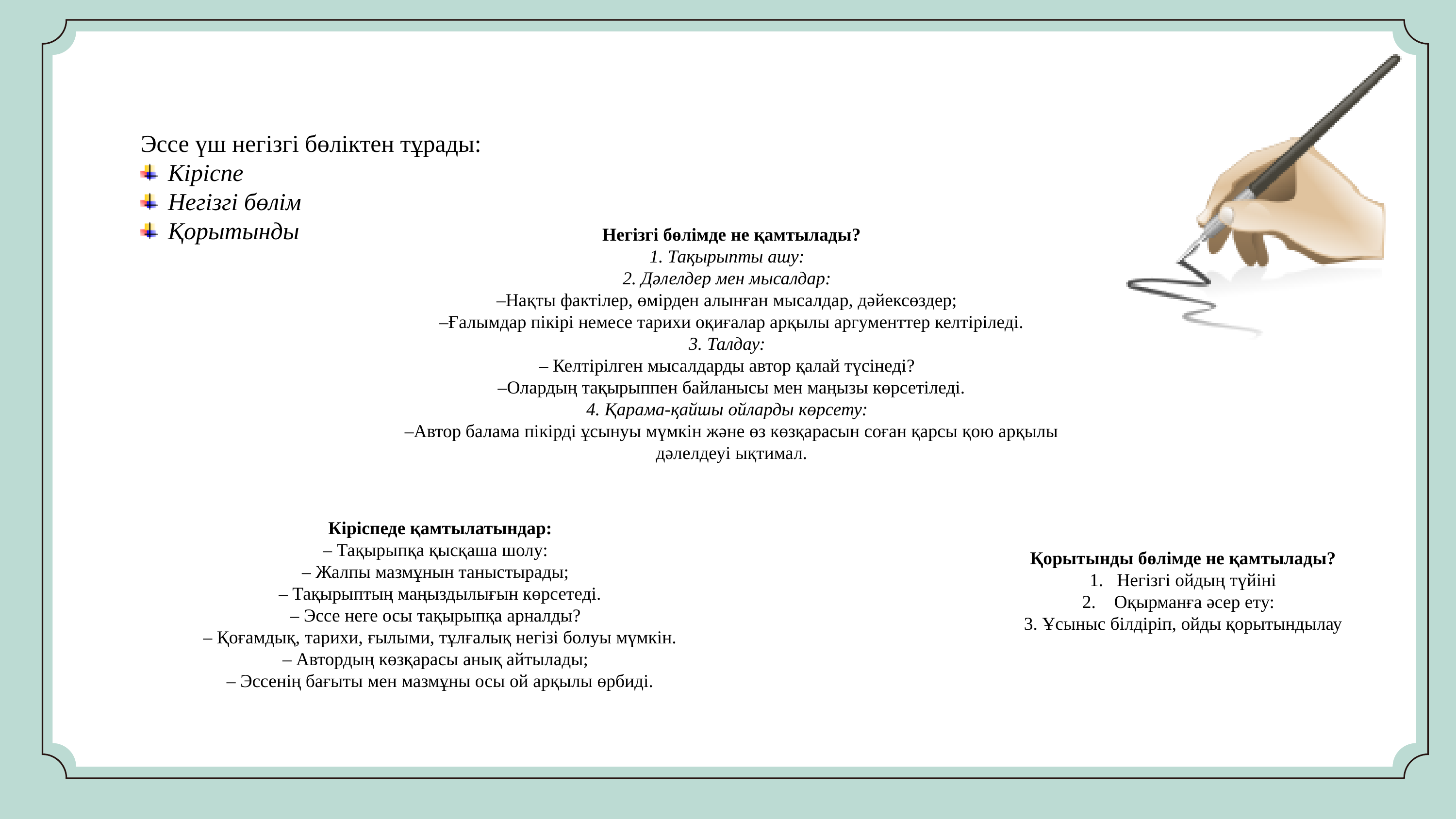

Эссе үш негізгі бөліктен тұрады:
Кіріспе
Негізгі бөлім
Қорытынды
Негізгі бөлімде не қамтылады?
1. Тақырыпты ашу:
2. Дәлелдер мен мысалдар:
–Нақты фактілер, өмірден алынған мысалдар, дәйексөздер;
–Ғалымдар пікірі немесе тарихи оқиғалар арқылы аргументтер келтіріледі.
3. Талдау:
– Келтірілген мысалдарды автор қалай түсінеді?
–Олардың тақырыппен байланысы мен маңызы көрсетіледі.
4. Қарама-қайшы ойларды көрсету:
–Автор балама пікірді ұсынуы мүмкін және өз көзқарасын соған қарсы қою арқылы дәлелдеуі ықтимал.
Кіріспеде қамтылатындар:
– Тақырыпқа қысқаша шолу:
– Жалпы мазмұнын таныстырады;
– Тақырыптың маңыздылығын көрсетеді.
– Эссе неге осы тақырыпқа арналды?
– Қоғамдық, тарихи, ғылыми, тұлғалық негізі болуы мүмкін.
– Автордың көзқарасы анық айтылады;
– Эссенің бағыты мен мазмұны осы ой арқылы өрбиді.
Қорытынды бөлімде не қамтылады?
Негізгі ойдың түйіні
 Оқырманға әсер ету:
3. Ұсыныс білдіріп, ойды қорытындылау